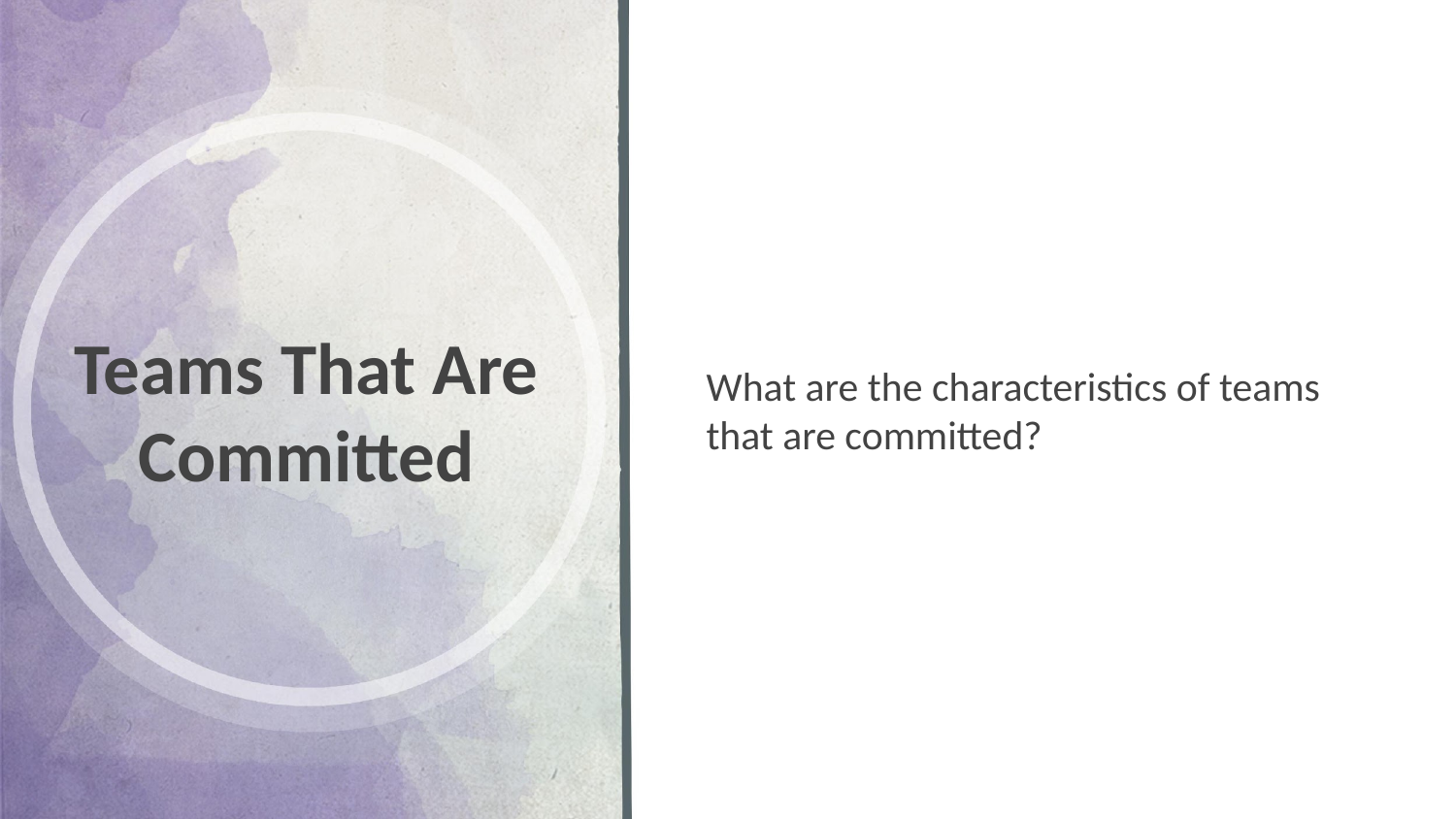

# Teams That Are Committed
What are the characteristics of teams that are committed?